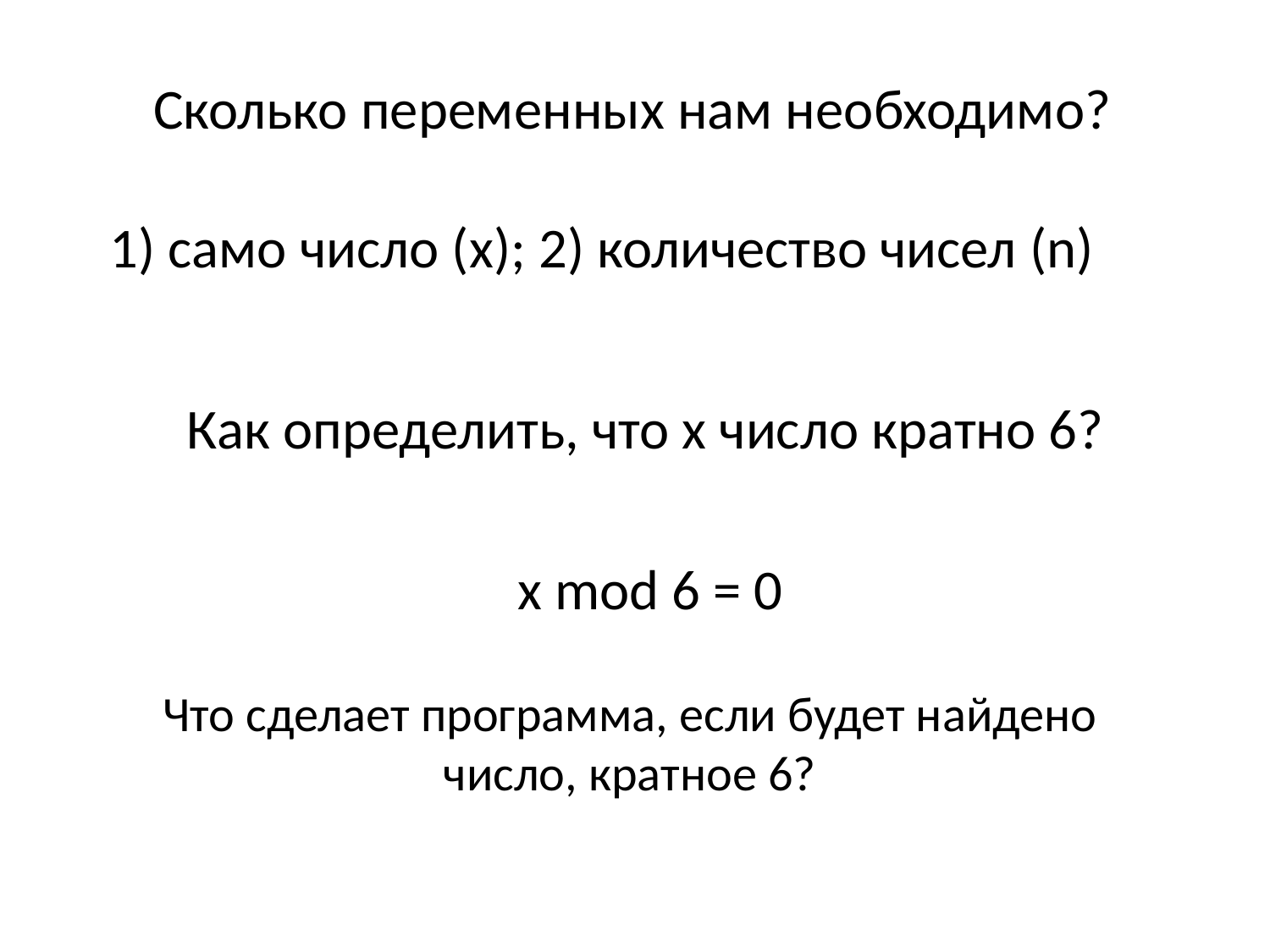

Сколько переменных нам необходимо?
1) само число (x); 2) количество чисел (n)
Как определить, что x число кратно 6?
x mod 6 = 0
Что сделает программа, если будет найдено число, кратное 6?